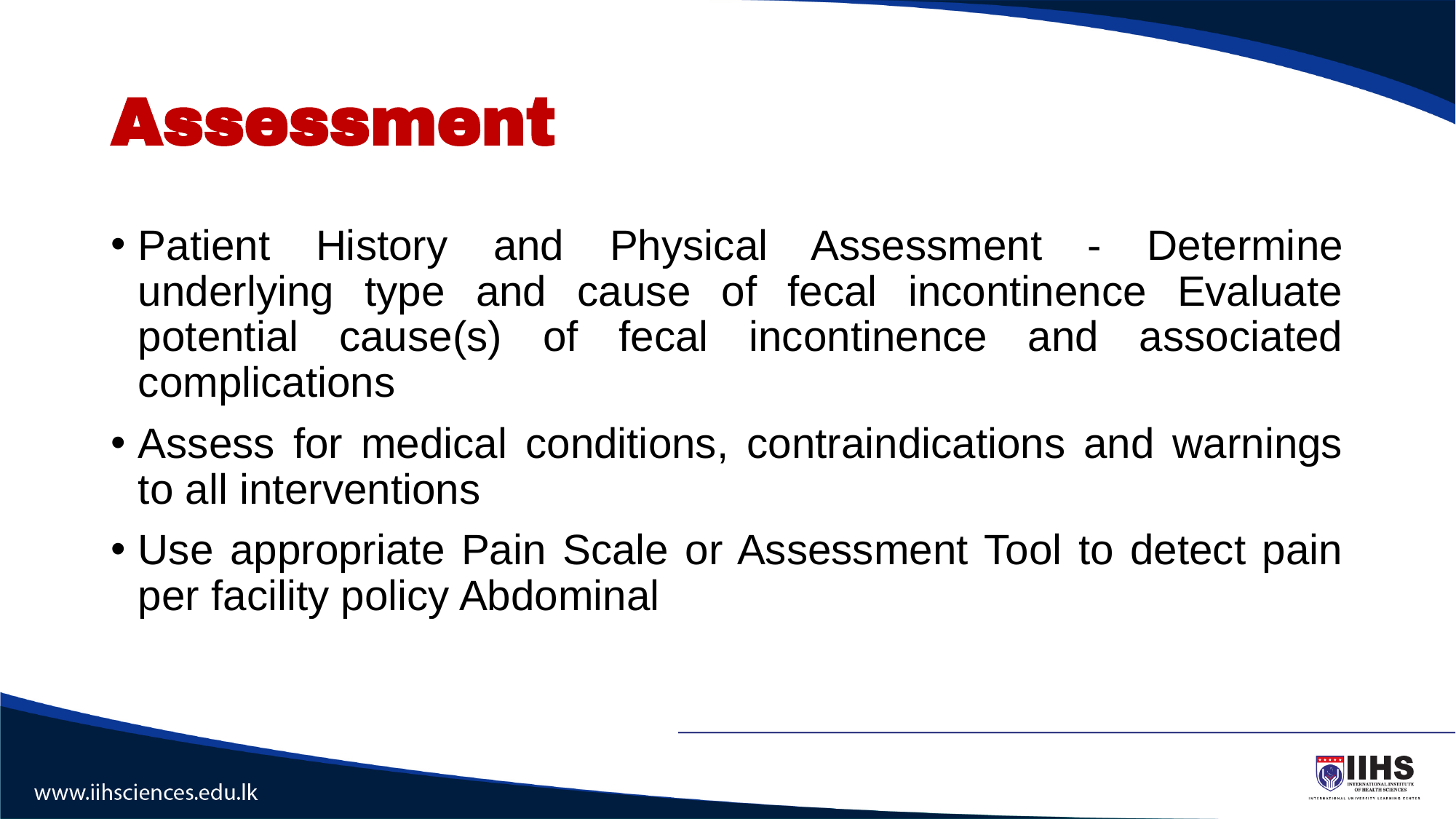

# Assessment
Patient History and Physical Assessment - Determine underlying type and cause of fecal incontinence Evaluate potential cause(s) of fecal incontinence and associated complications
Assess for medical conditions, contraindications and warnings to all interventions
Use appropriate Pain Scale or Assessment Tool to detect pain per facility policy Abdominal